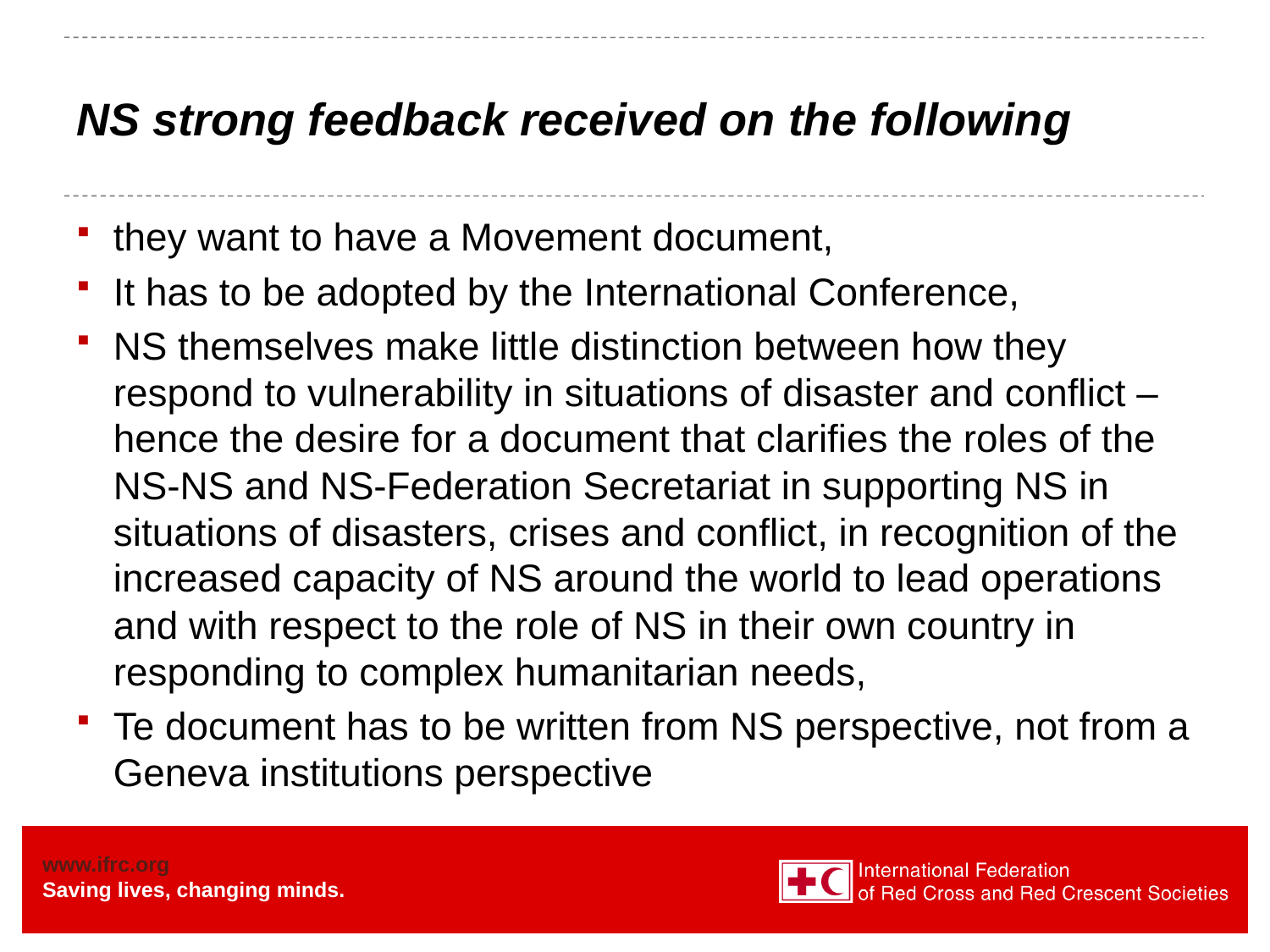

# NS strong feedback received on the following
they want to have a Movement document,
It has to be adopted by the International Conference,
NS themselves make little distinction between how they respond to vulnerability in situations of disaster and conflict – hence the desire for a document that clarifies the roles of the NS-NS and NS-Federation Secretariat in supporting NS in situations of disasters, crises and conflict, in recognition of the increased capacity of NS around the world to lead operations and with respect to the role of NS in their own country in responding to complex humanitarian needs,
Te document has to be written from NS perspective, not from a Geneva institutions perspective